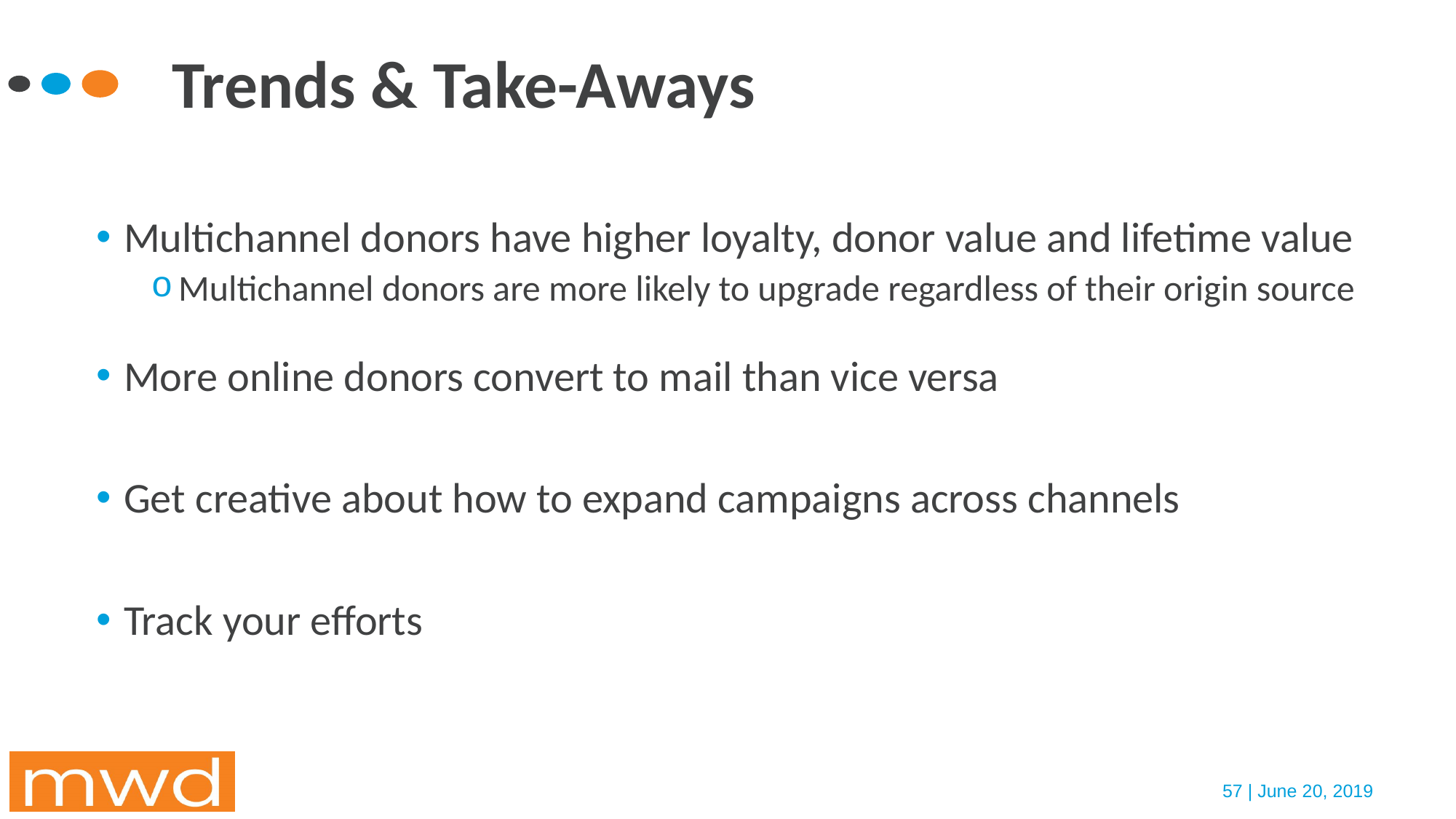

Trends & Take-Aways
Multichannel donors have higher loyalty, donor value and lifetime value
Multichannel donors are more likely to upgrade regardless of their origin source

More online donors convert to mail than vice versa

Get creative about how to expand campaigns across channels

Track your efforts